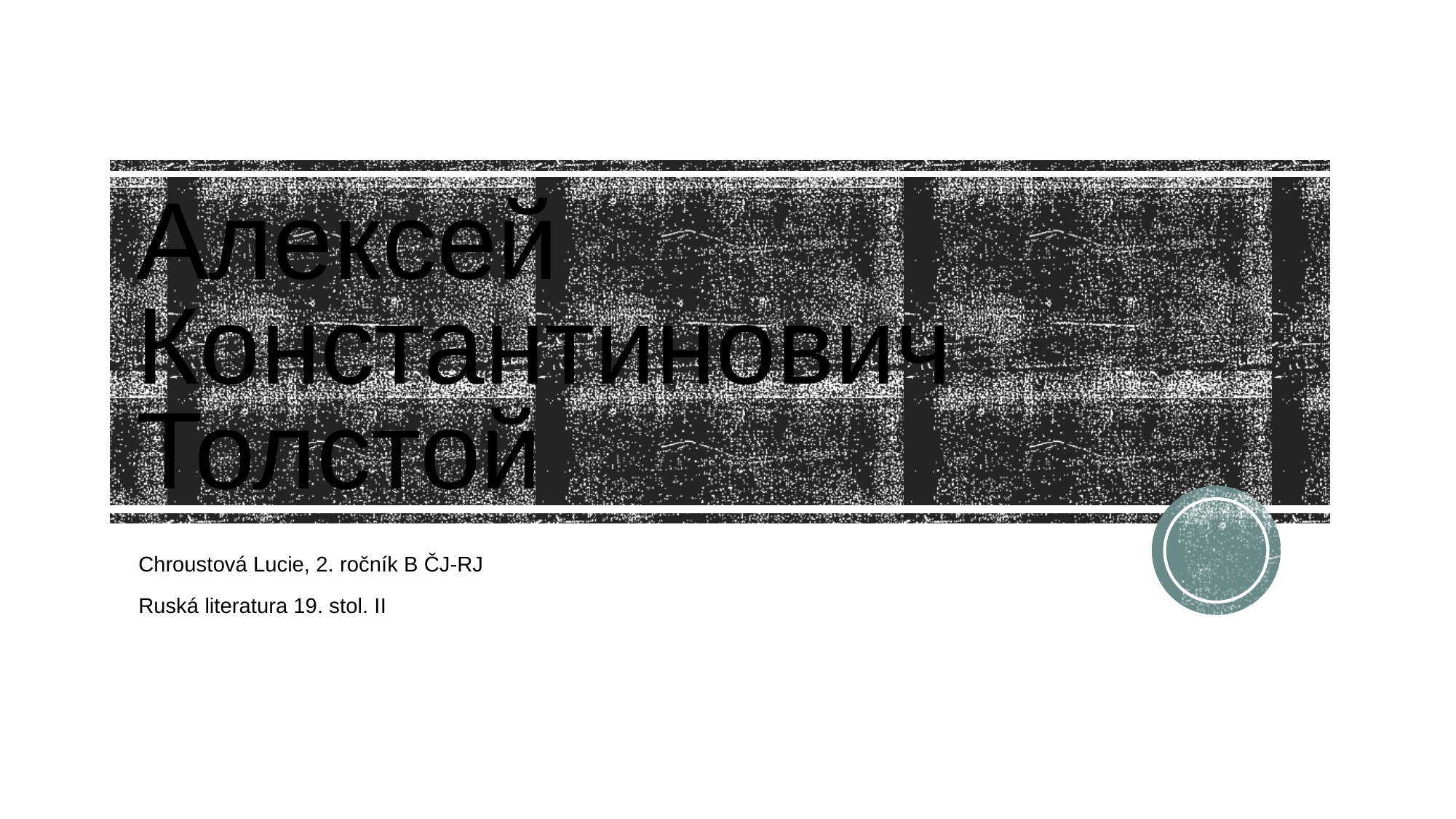

# Алексей Константинович Толстой
Chroustová Lucie, 2. ročník B ČJ-RJ
Ruská literatura 19. stol. II